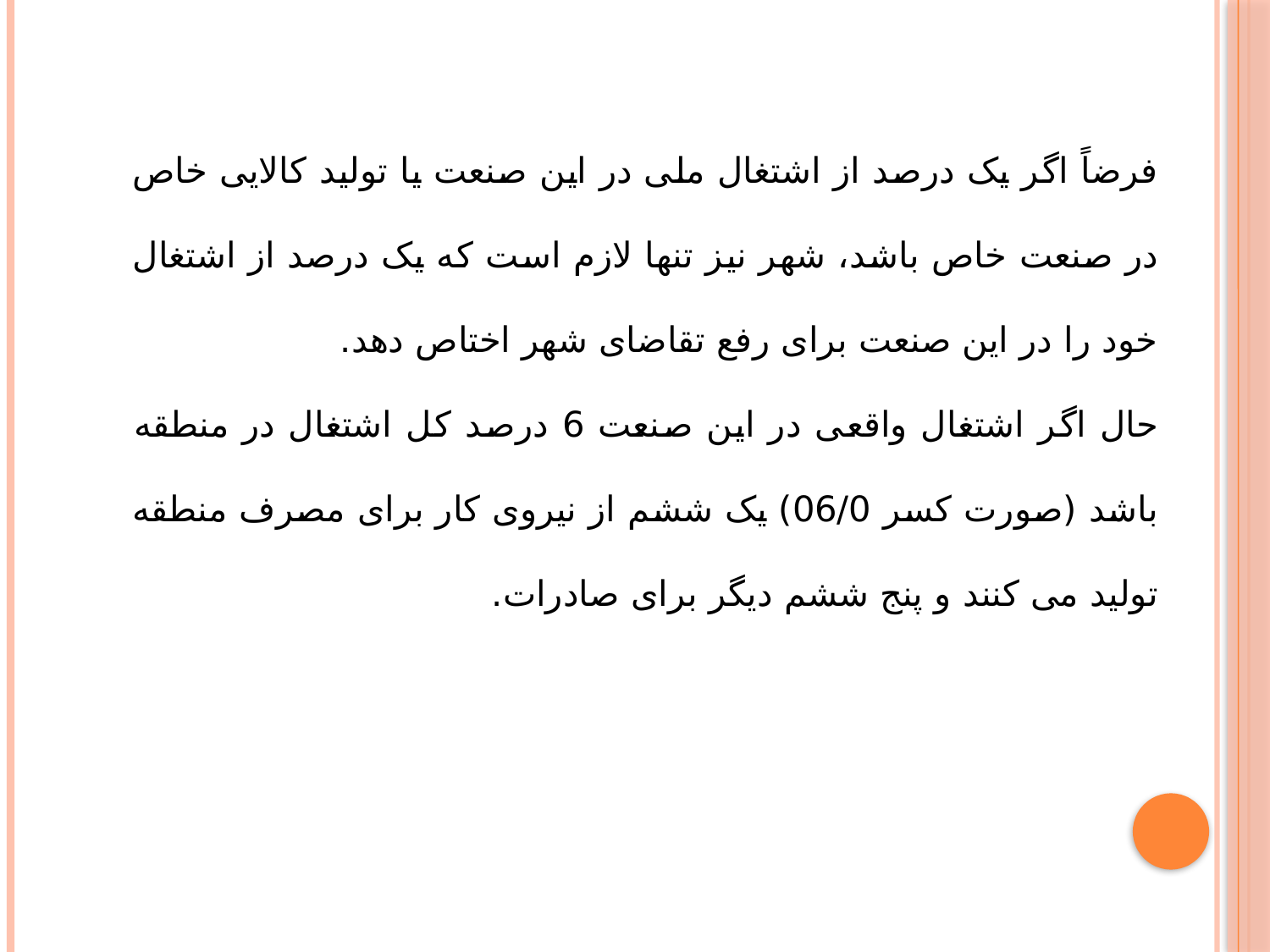

فرضاً اگر یک درصد از اشتغال ملی در این صنعت یا تولید کالایی خاص در صنعت خاص باشد، شهر نیز تنها لازم است که یک درصد از اشتغال خود را در این صنعت برای رفع تقاضای شهر اختاص دهد.
حال اگر اشتغال واقعی در این صنعت 6 درصد کل اشتغال در منطقه باشد (صورت کسر 06/0) یک ششم از نیروی کار برای مصرف منطقه تولید می کنند و پنج ششم دیگر برای صادرات.